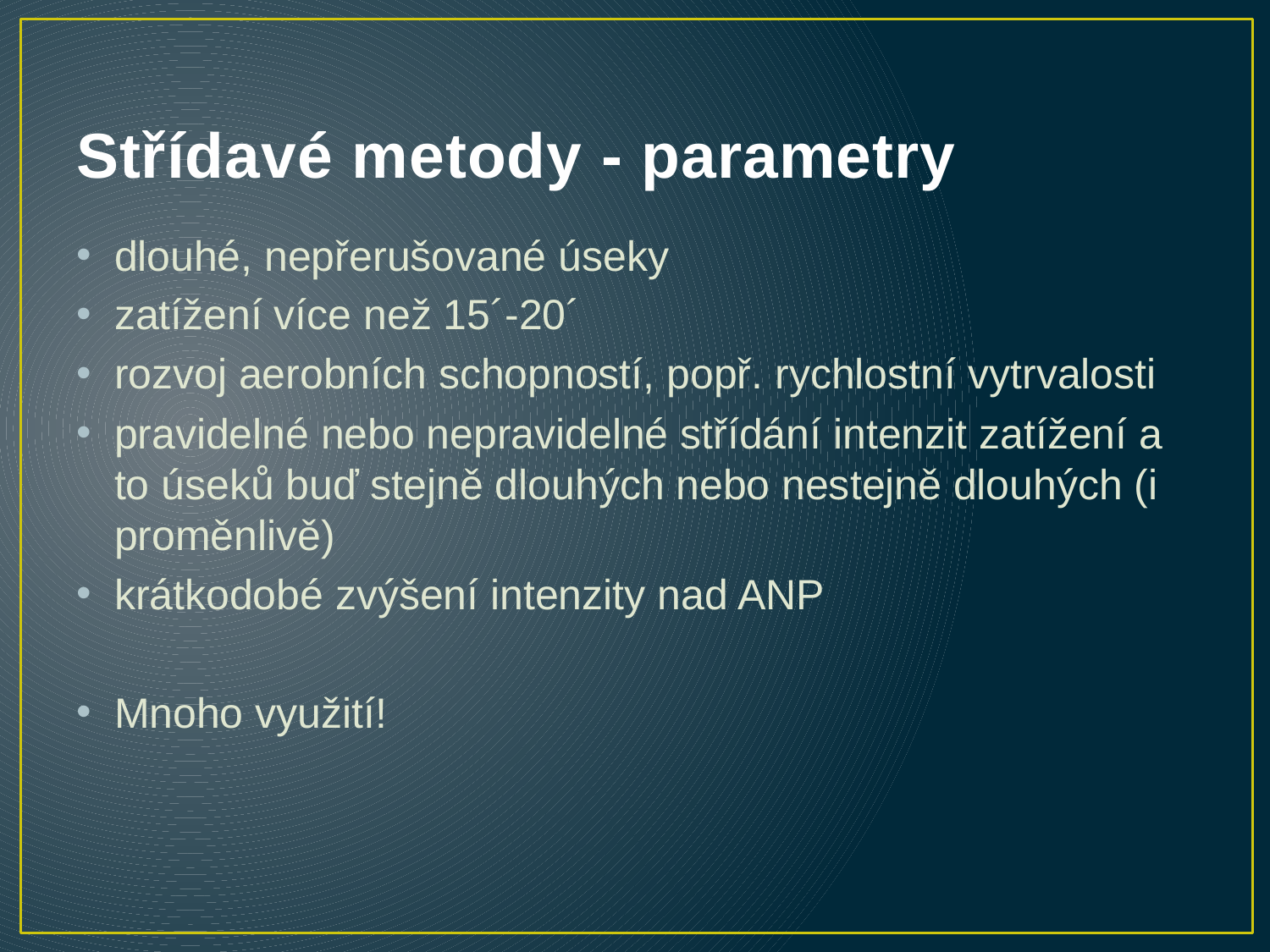

# Střídavé metody - parametry
dlouhé, nepřerušované úseky
zatížení více než 15´-20´
rozvoj aerobních schopností, popř. rychlostní vytrvalosti
pravidelné nebo nepravidelné střídání intenzit zatížení a to úseků buď stejně dlouhých nebo nestejně dlouhých (i proměnlivě)
krátkodobé zvýšení intenzity nad ANP

Mnoho využití!